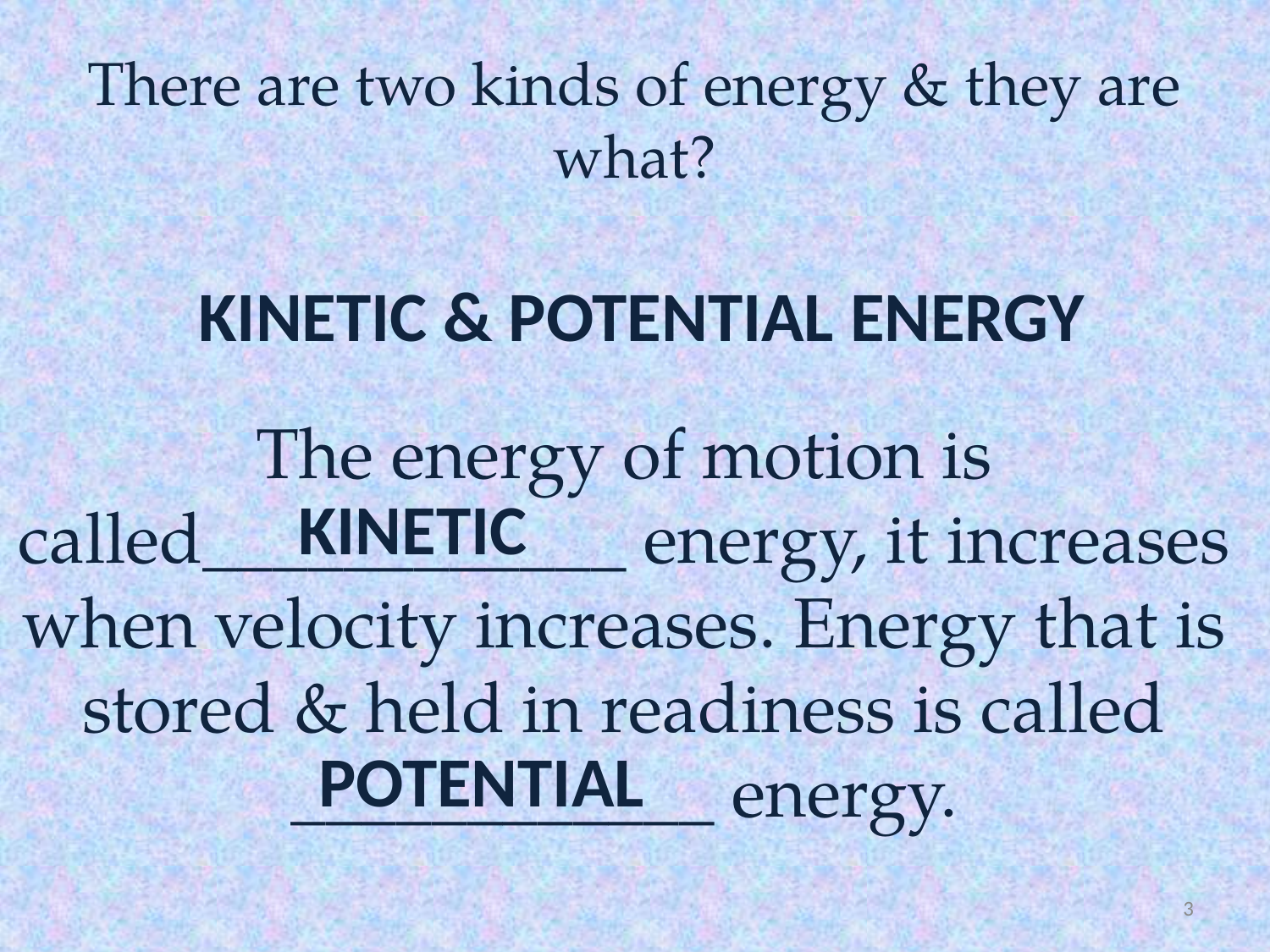

# There are two kinds of energy & they are what?
KINETIC & POTENTIAL ENERGY
The energy of motion is called____________ energy, it increases when velocity increases. Energy that is stored & held in readiness is called ____________ energy.
KINETIC
POTENTIAL
3